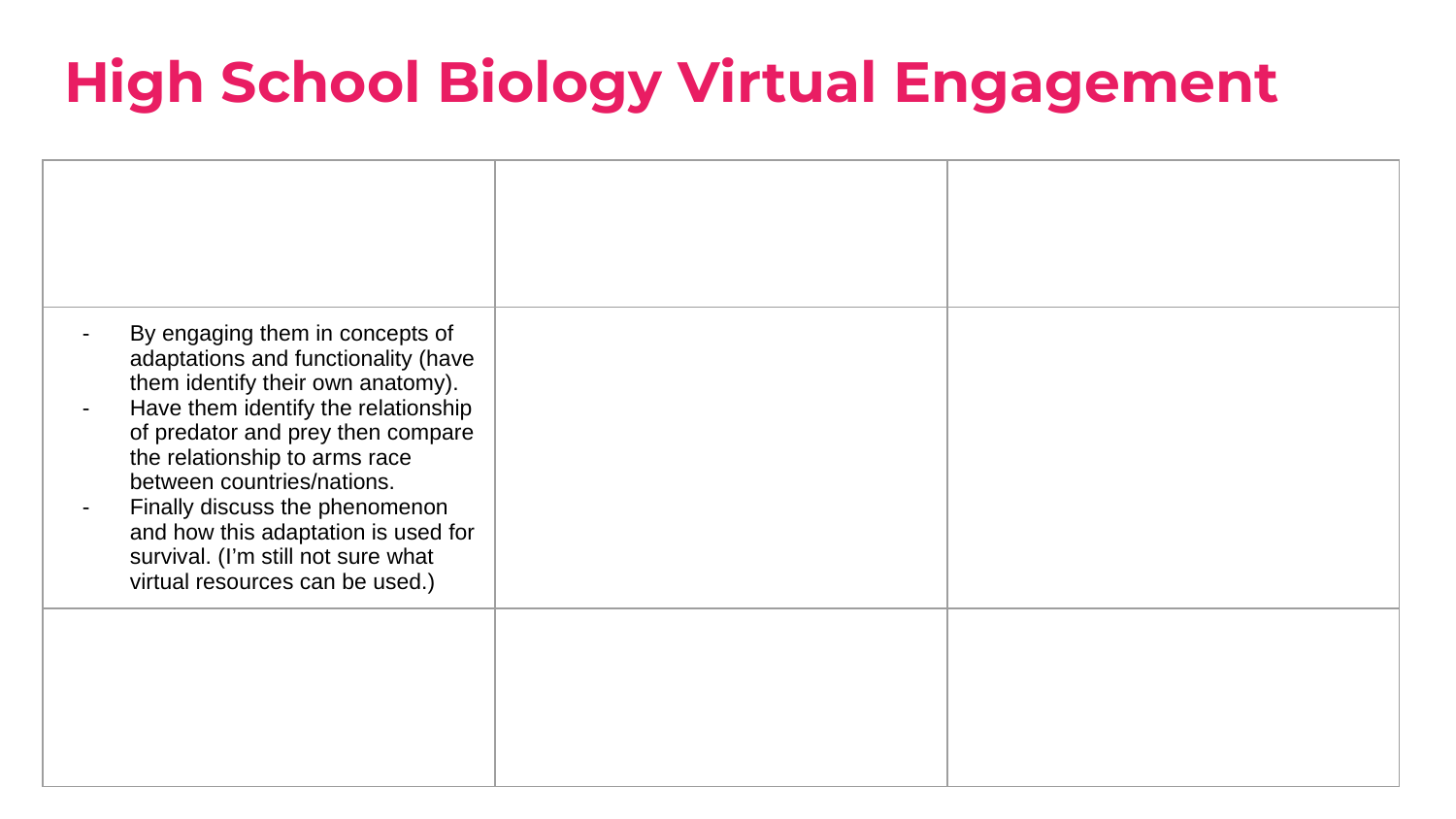

# High School Biology Virtual Engagement
|  |  |  |
| --- | --- | --- |
| By engaging them in concepts of adaptations and functionality (have them identify their own anatomy). Have them identify the relationship of predator and prey then compare the relationship to arms race between countries/nations. Finally discuss the phenomenon and how this adaptation is used for survival. (I’m still not sure what virtual resources can be used.) |  |  |
|  |  |  |